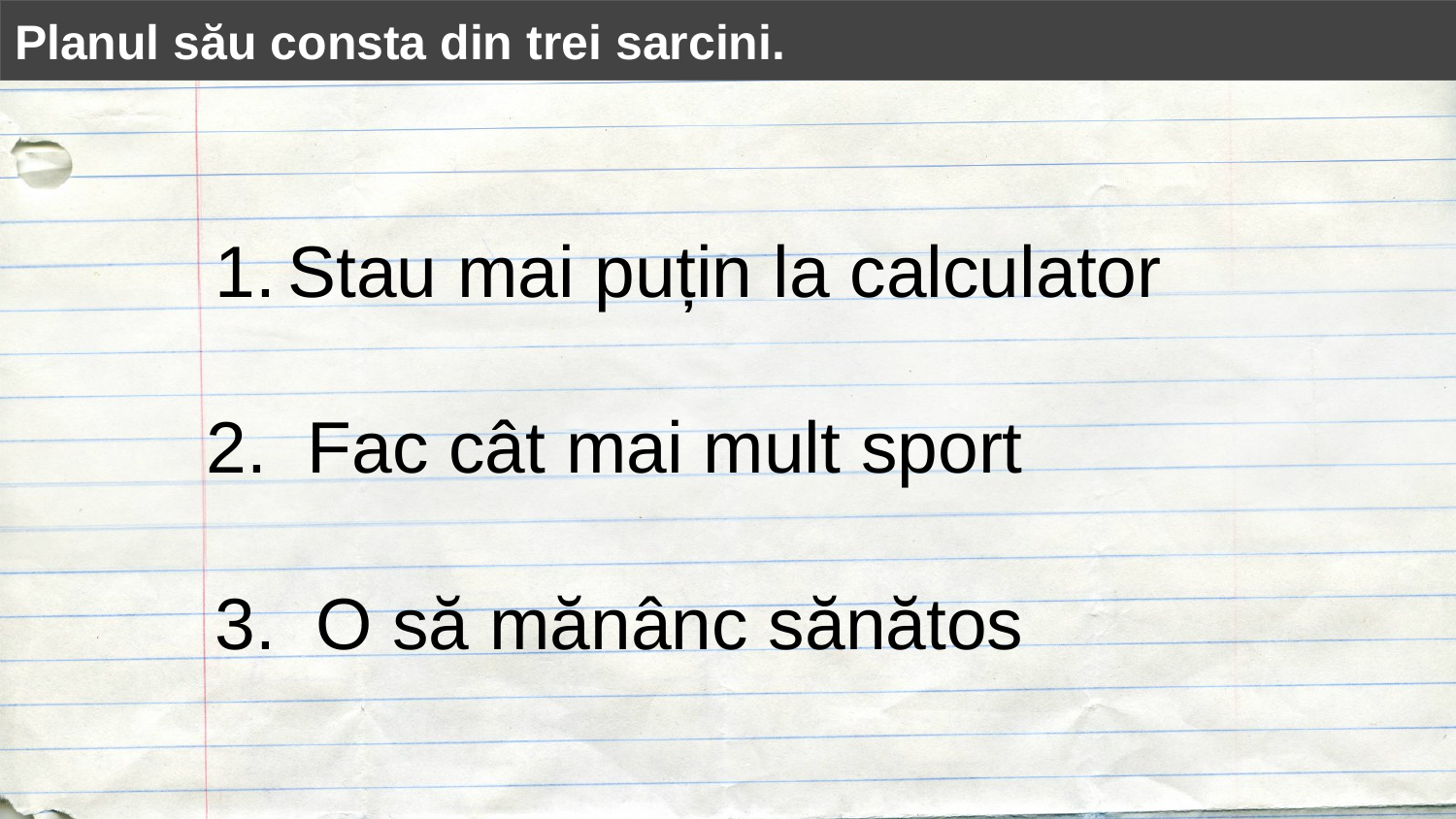

Planul său consta din trei sarcini.
Stau mai puțin la calculator
2.  Fac cât mai mult sport
3.  O să mănânc sănătos